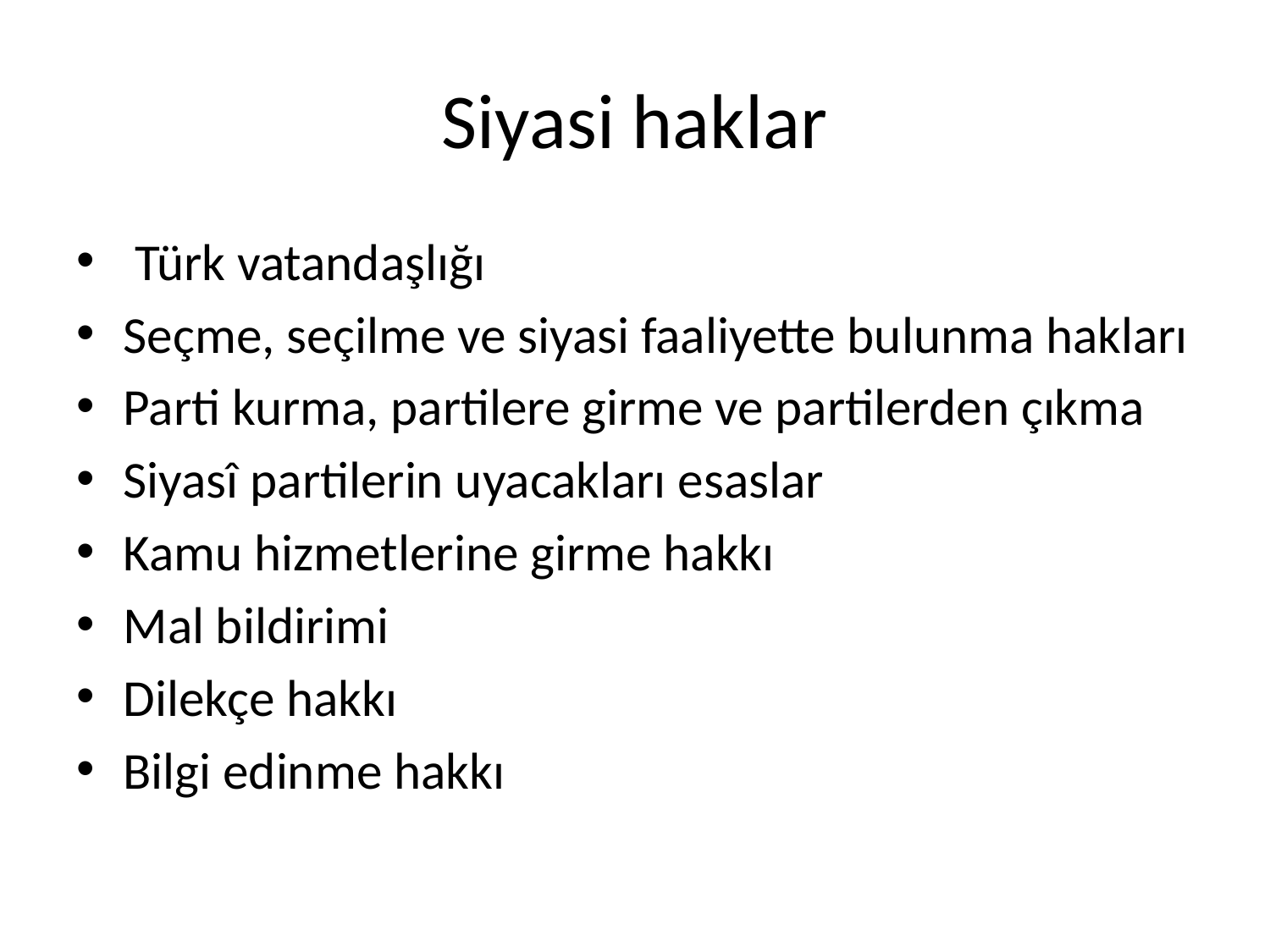

# Siyasi haklar
 Türk vatandaşlığı
Seçme, seçilme ve siyasi faaliyette bulunma hakları
Parti kurma, partilere girme ve partilerden çıkma
Siyasî partilerin uyacakları esaslar
Kamu hizmetlerine girme hakkı
Mal bildirimi
Dilekçe hakkı
Bilgi edinme hakkı